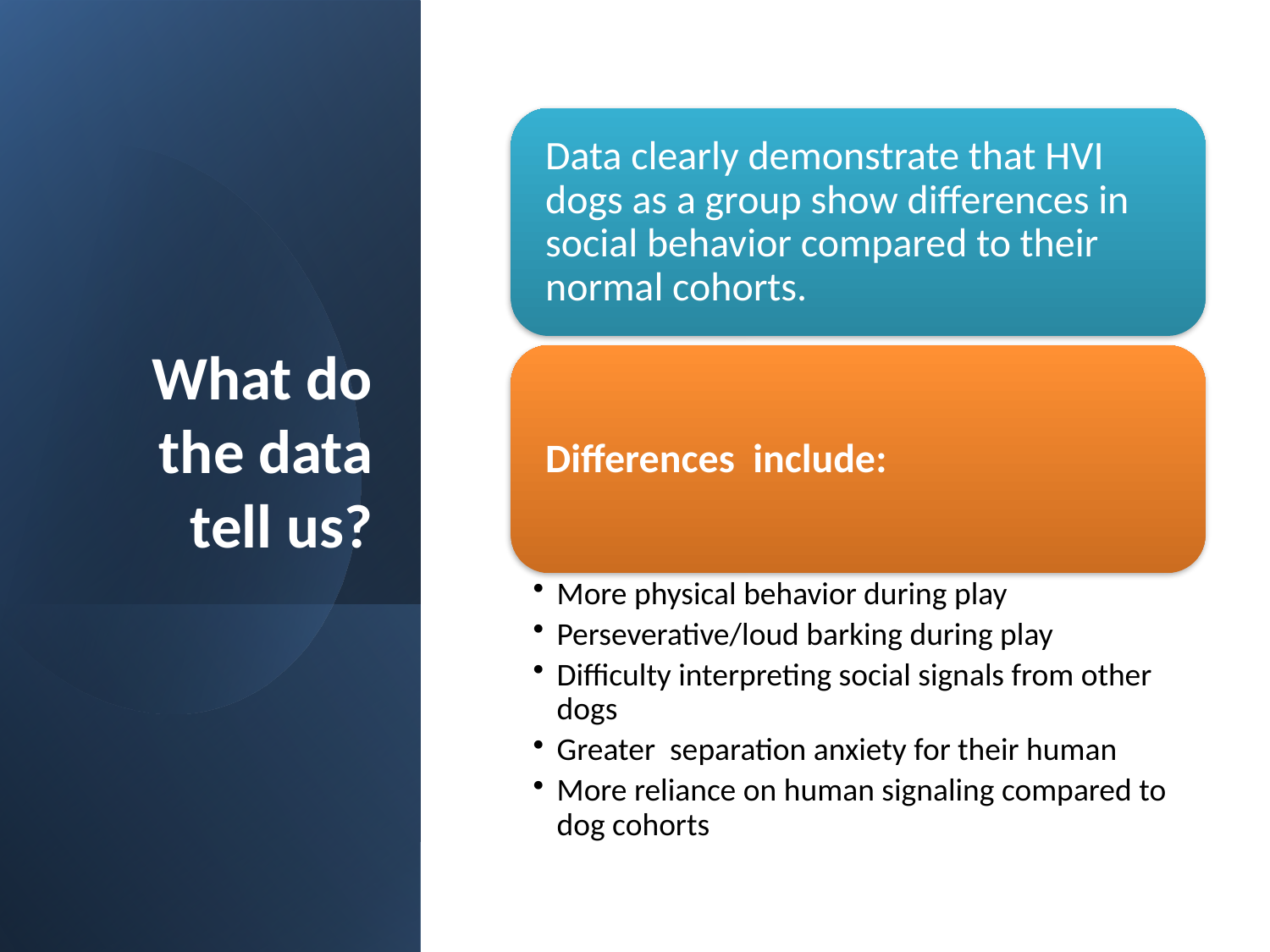

Data clearly demonstrate that HVI dogs as a group show differences in social behavior compared to their normal cohorts.
Differences  include:
More physical behavior during play
Perseverative/loud barking during play
Difficulty interpreting social signals from other dogs
Greater  separation anxiety for their human
More reliance on human signaling compared to dog cohorts

# What do the data tell us?